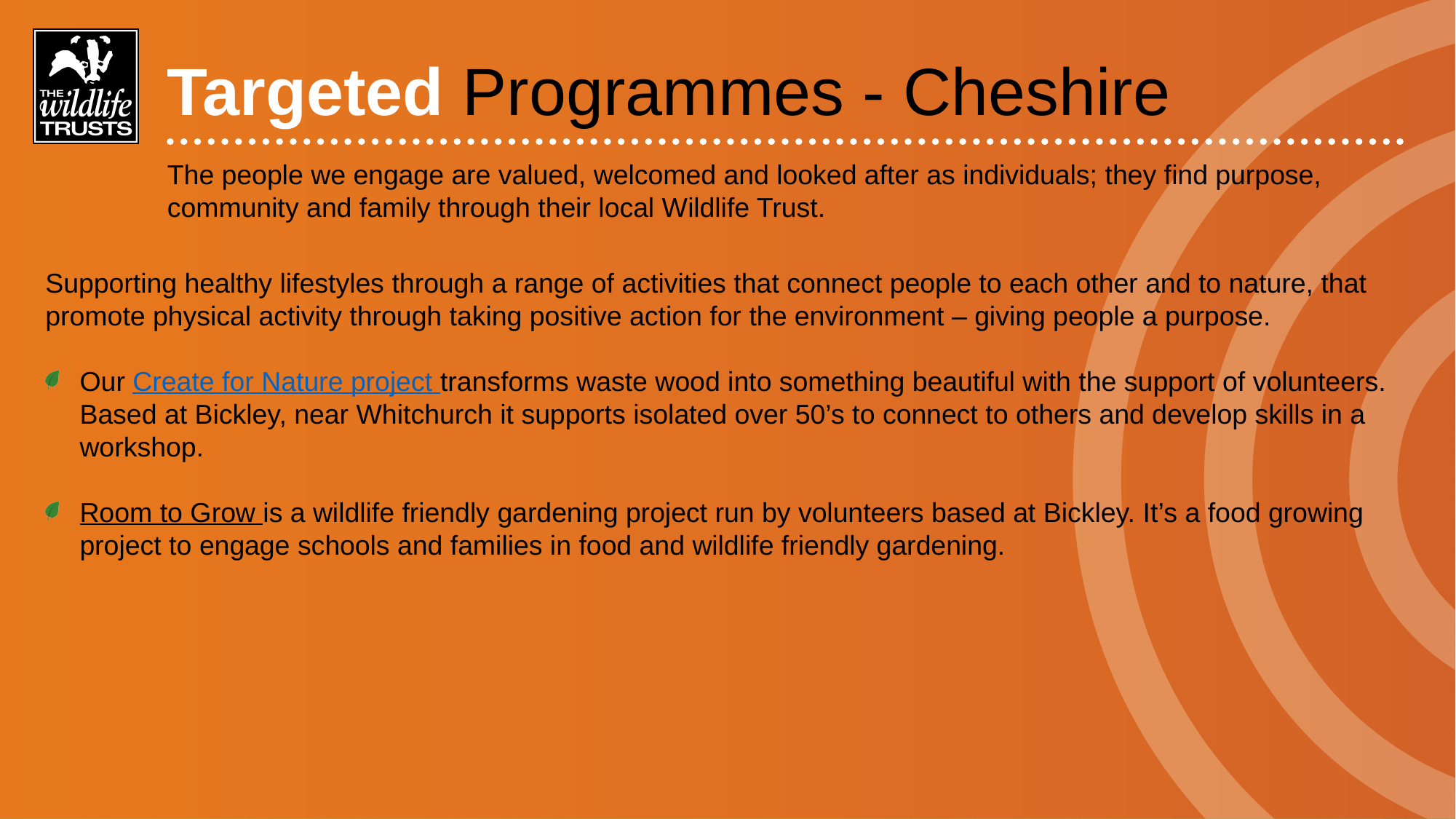

Targeted Programmes - Cheshire
The people we engage are valued, welcomed and looked after as individuals; they find purpose, community and family through their local Wildlife Trust.
Supporting healthy lifestyles through a range of activities that connect people to each other and to nature, that promote physical activity through taking positive action for the environment – giving people a purpose.

Our Create for Nature project transforms waste wood into something beautiful with the support of volunteers. Based at Bickley, near Whitchurch it supports isolated over 50’s to connect to others and develop skills in a workshop.

Room to Grow is a wildlife friendly gardening project run by volunteers based at Bickley. It’s a food growing project to engage schools and families in food and wildlife friendly gardening.